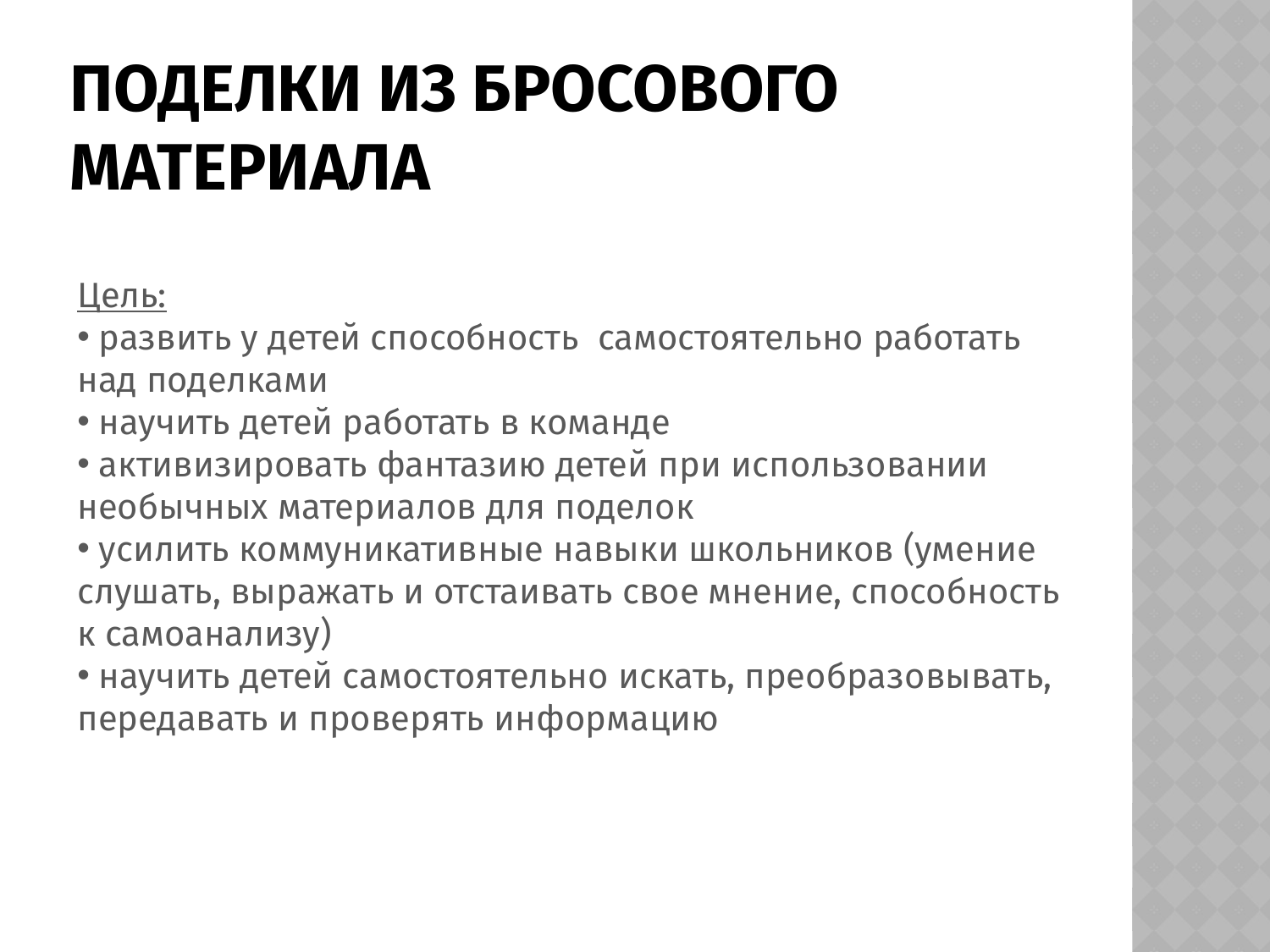

# Поделки из бросового материала
Цель:
 развить у детей способность  самостоятельно работать над поделками
 научить детей работать в команде
 активизировать фантазию детей при использовании необычных материалов для поделок
 усилить коммуникативные навыки школьников (умение слушать, выражать и отстаивать свое мнение, способность к самоанализу)
 научить детей самостоятельно искать, преобразовывать, передавать и проверять информацию